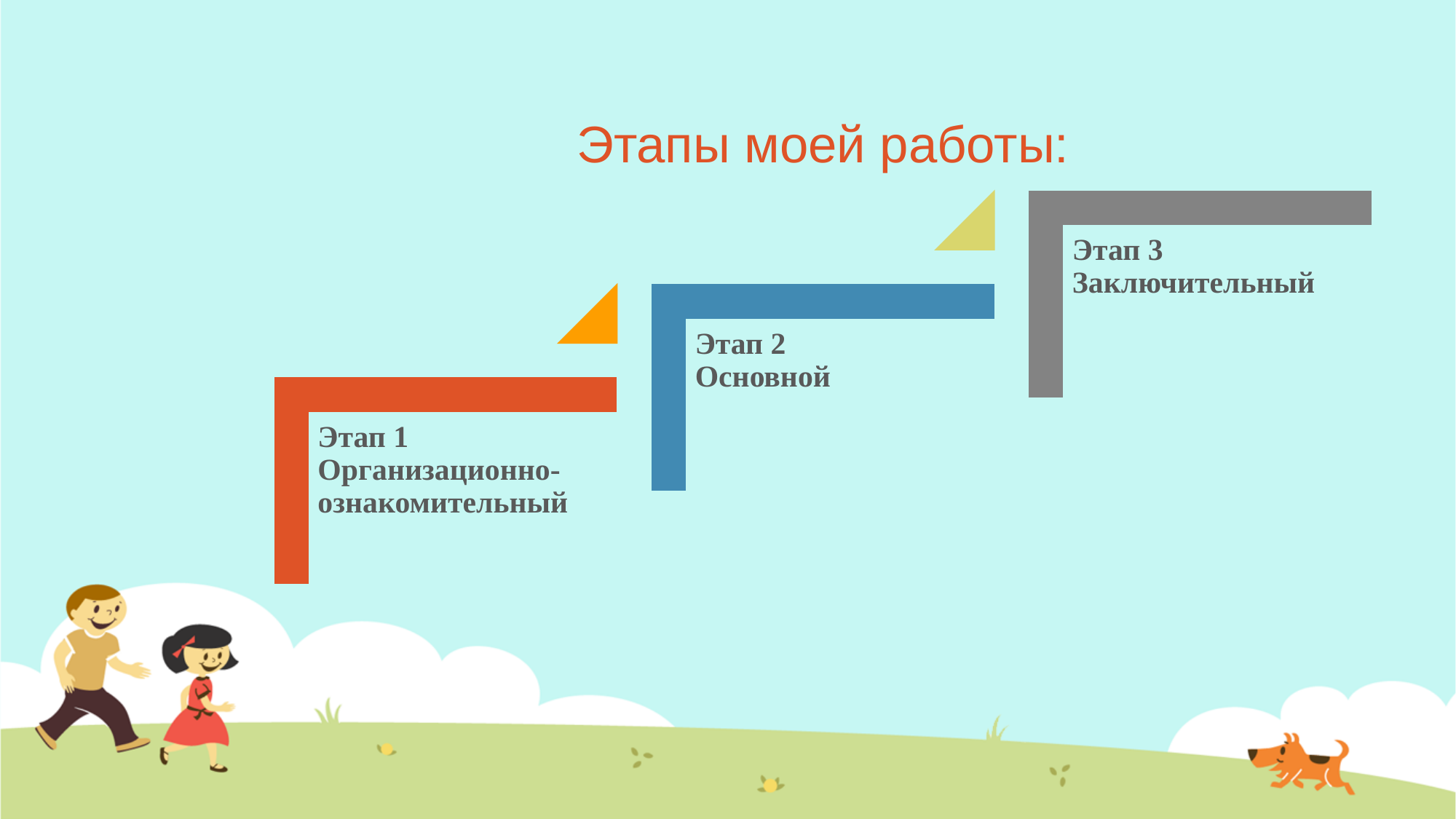

# Этапы моей работы:
Этап 1
Организационно- ознакомительный
Этап 2
Основной
Этап 3
Заключительный